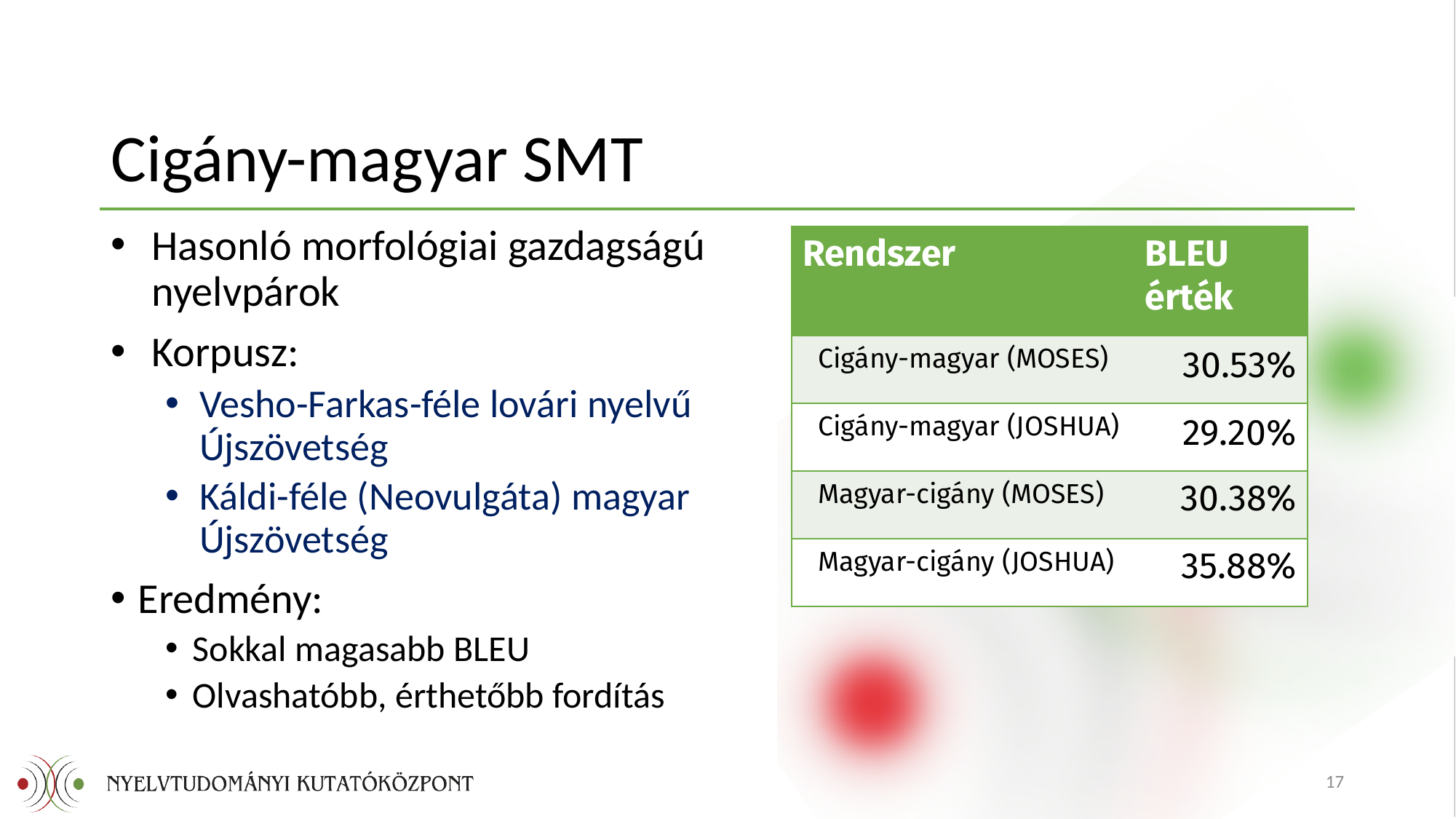

# Cigány-magyar SMT

Hasonló morfológiai gazdagságú nyelvpárok
Korpusz:
Vesho-Farkas-féle lovári nyelvű Újszövetség
Káldi-féle (Neovulgáta) magyar Újszövetség
Eredmény:
Sokkal magasabb BLEU
Olvashatóbb, érthetőbb fordítás

| Rendszer | BLEU érték |
| --- | --- |
| Cigány-magyar (MOSES) | 30.53% |
| Cigány-magyar (JOSHUA) | 29.20% |
| Magyar-cigány (MOSES) | 30.38% |
| Magyar-cigány (JOSHUA) | 35.88% |
17